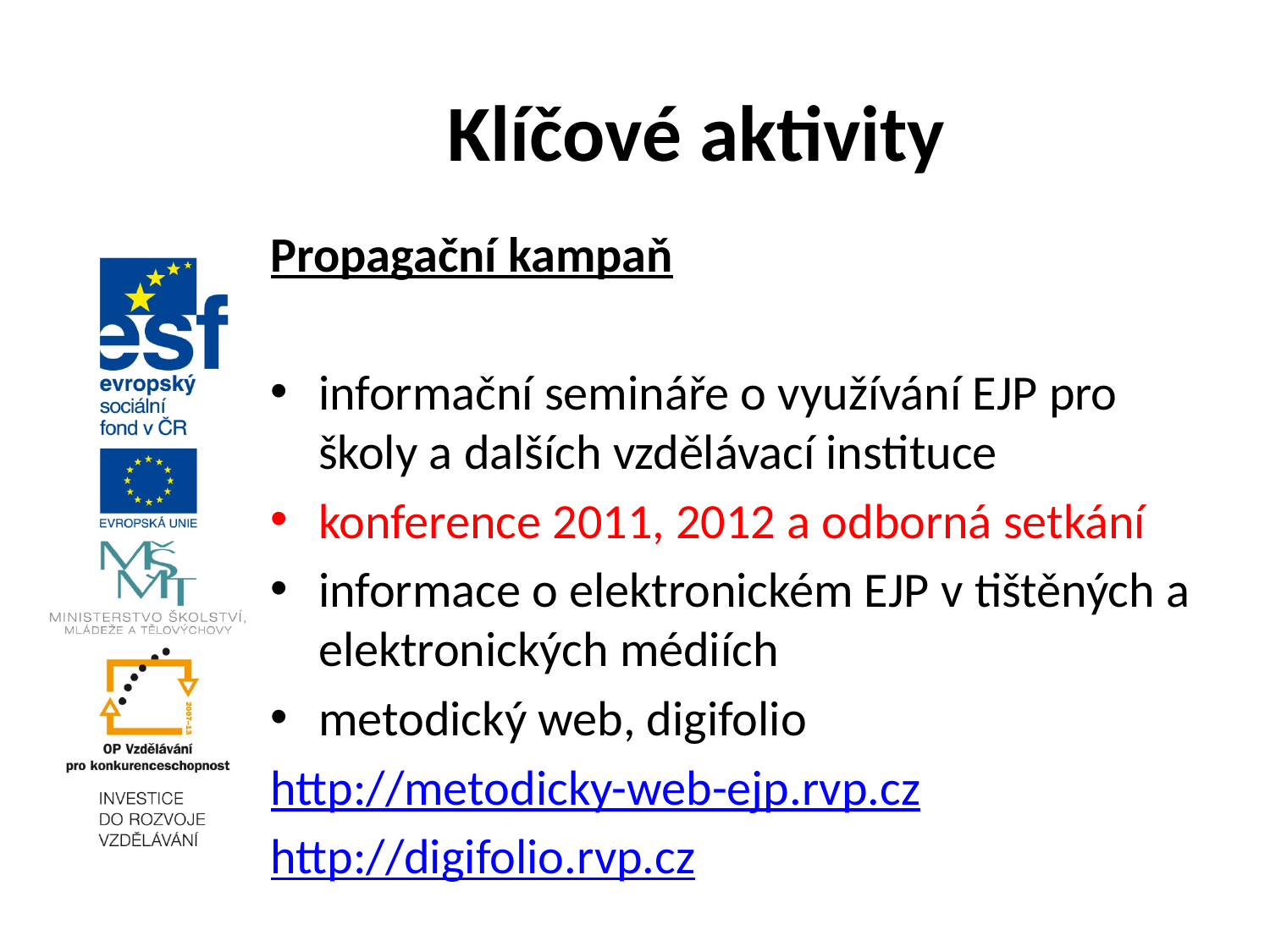

# Klíčové aktivity
Propagační kampaň

informační semináře o využívání EJP pro školy a dalších vzdělávací instituce
konference 2011, 2012 a odborná setkání
informace o elektronickém EJP v tištěných a elektronických médiích
metodický web, digifolio
http://metodicky-web-ejp.rvp.cz
http://digifolio.rvp.cz